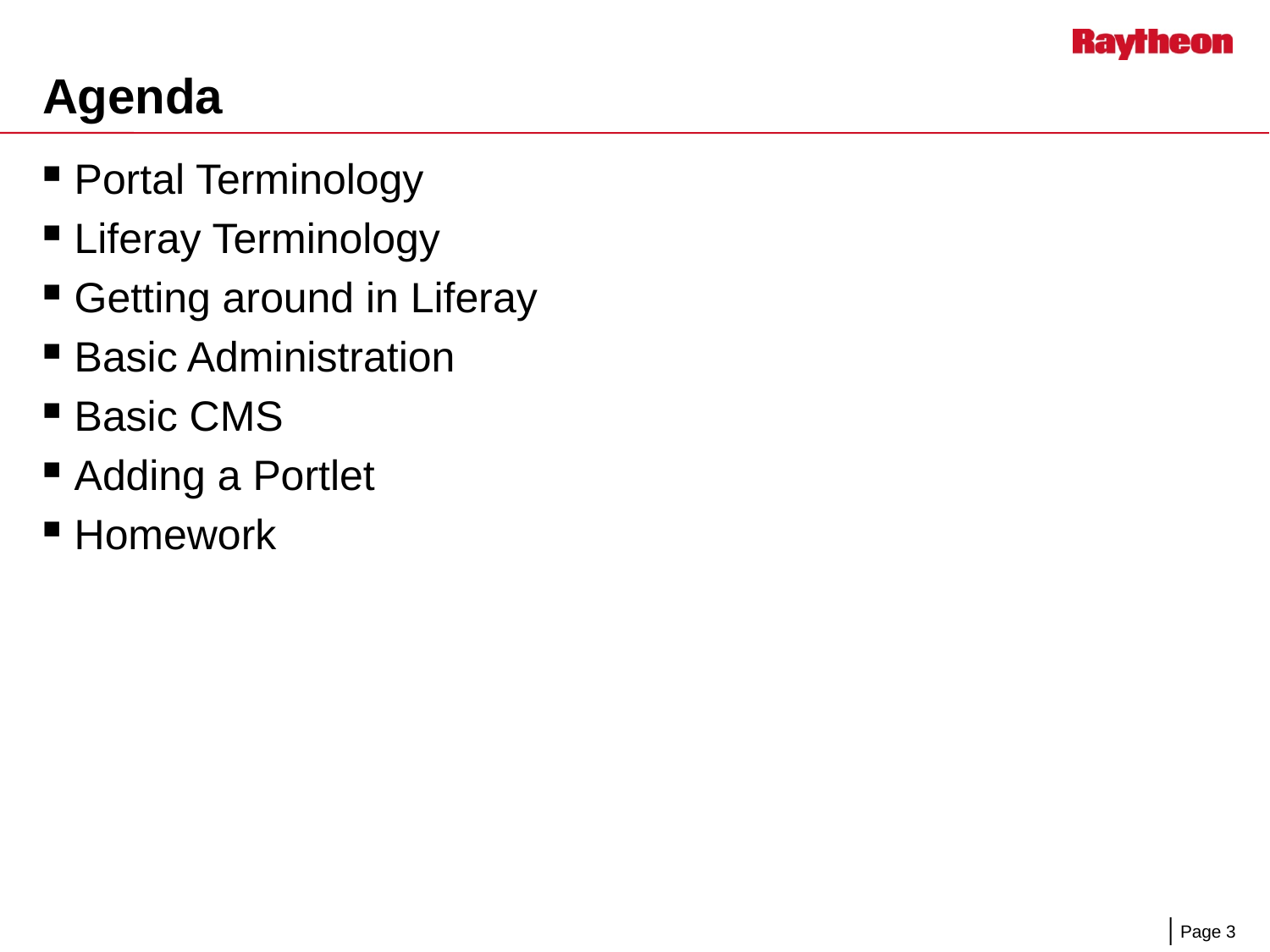

# Agenda
Portal Terminology
Liferay Terminology
Getting around in Liferay
Basic Administration
Basic CMS
Adding a Portlet
Homework